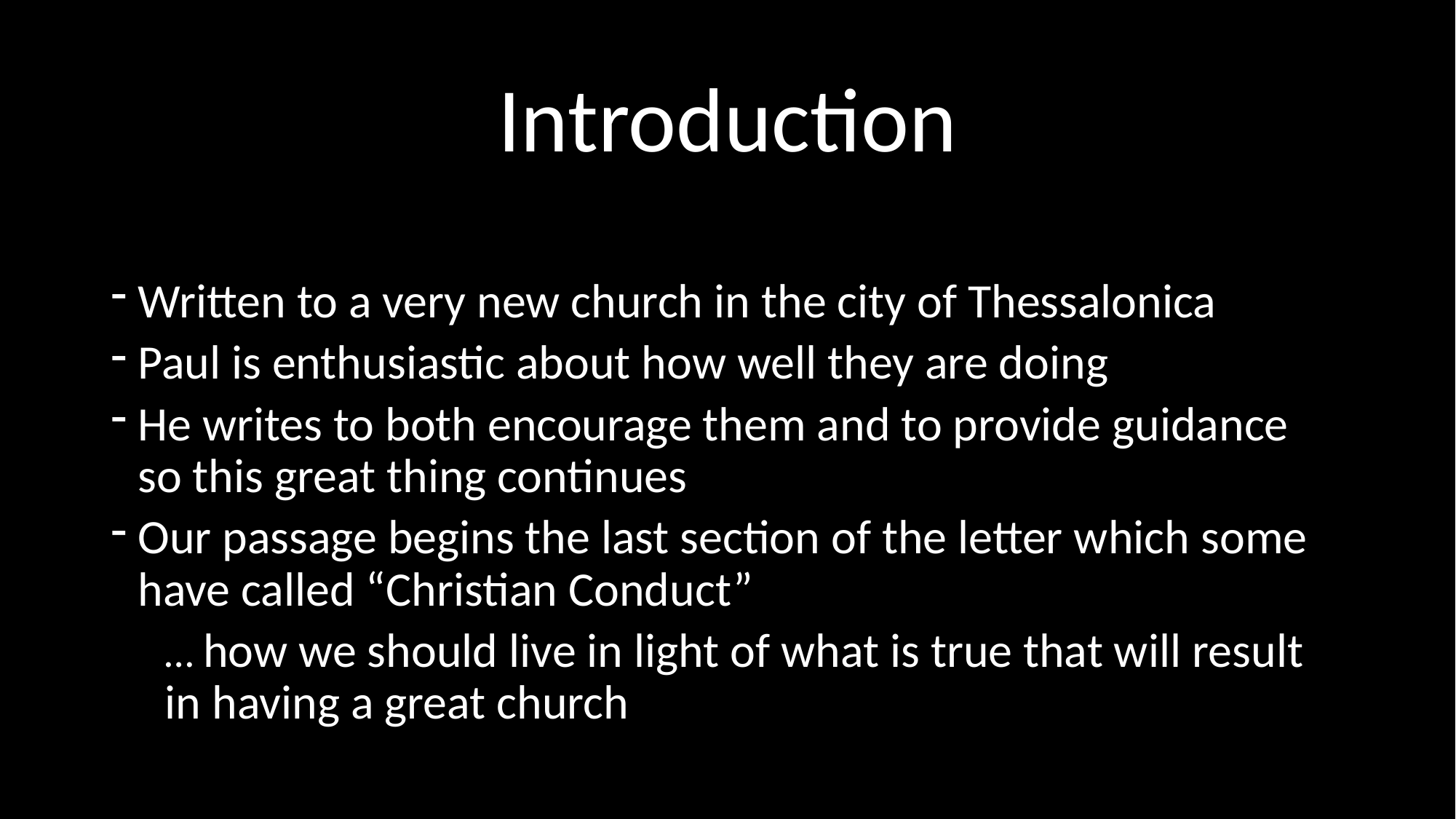

# Introduction

Written to a very new church in the city of Thessalonica
Paul is enthusiastic about how well they are doing
He writes to both encourage them and to provide guidance so this great thing continues
Our passage begins the last section of the letter which some have called “Christian Conduct”
… how we should live in light of what is true that will result in having a great church